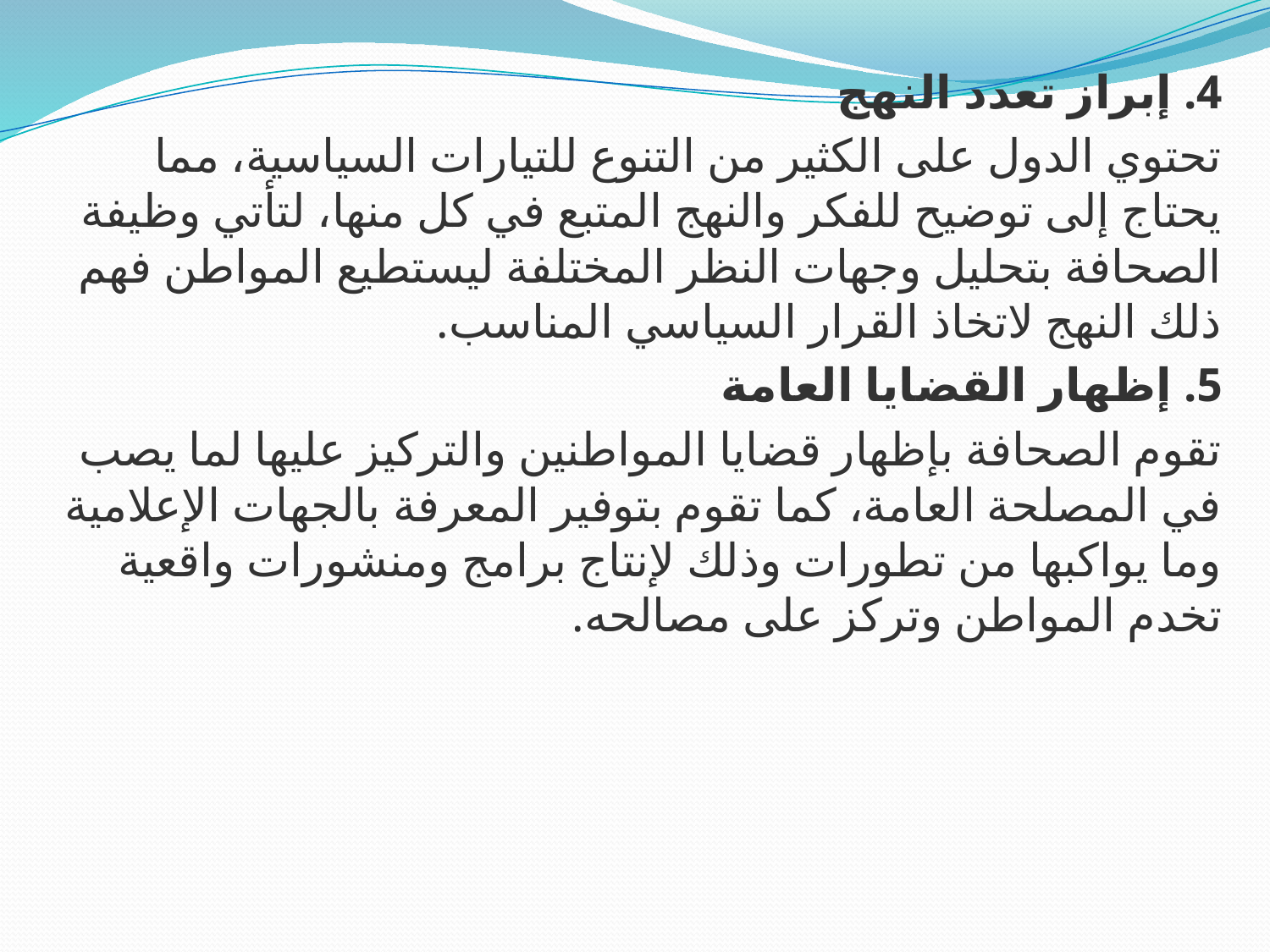

4. إبراز تعدد النهج
تحتوي الدول على الكثير من التنوع للتيارات السياسية، مما يحتاج إلى توضيح للفكر والنهج المتبع في كل منها، لتأتي وظيفة الصحافة بتحليل وجهات النظر المختلفة ليستطيع المواطن فهم ذلك النهج لاتخاذ القرار السياسي المناسب.
5. إظهار القضايا العامة
تقوم الصحافة بإظهار قضايا المواطنين والتركيز عليها لما يصب في المصلحة العامة، كما تقوم بتوفير المعرفة بالجهات الإعلامية وما يواكبها من تطورات وذلك لإنتاج برامج ومنشورات واقعية تخدم المواطن وتركز على مصالحه.